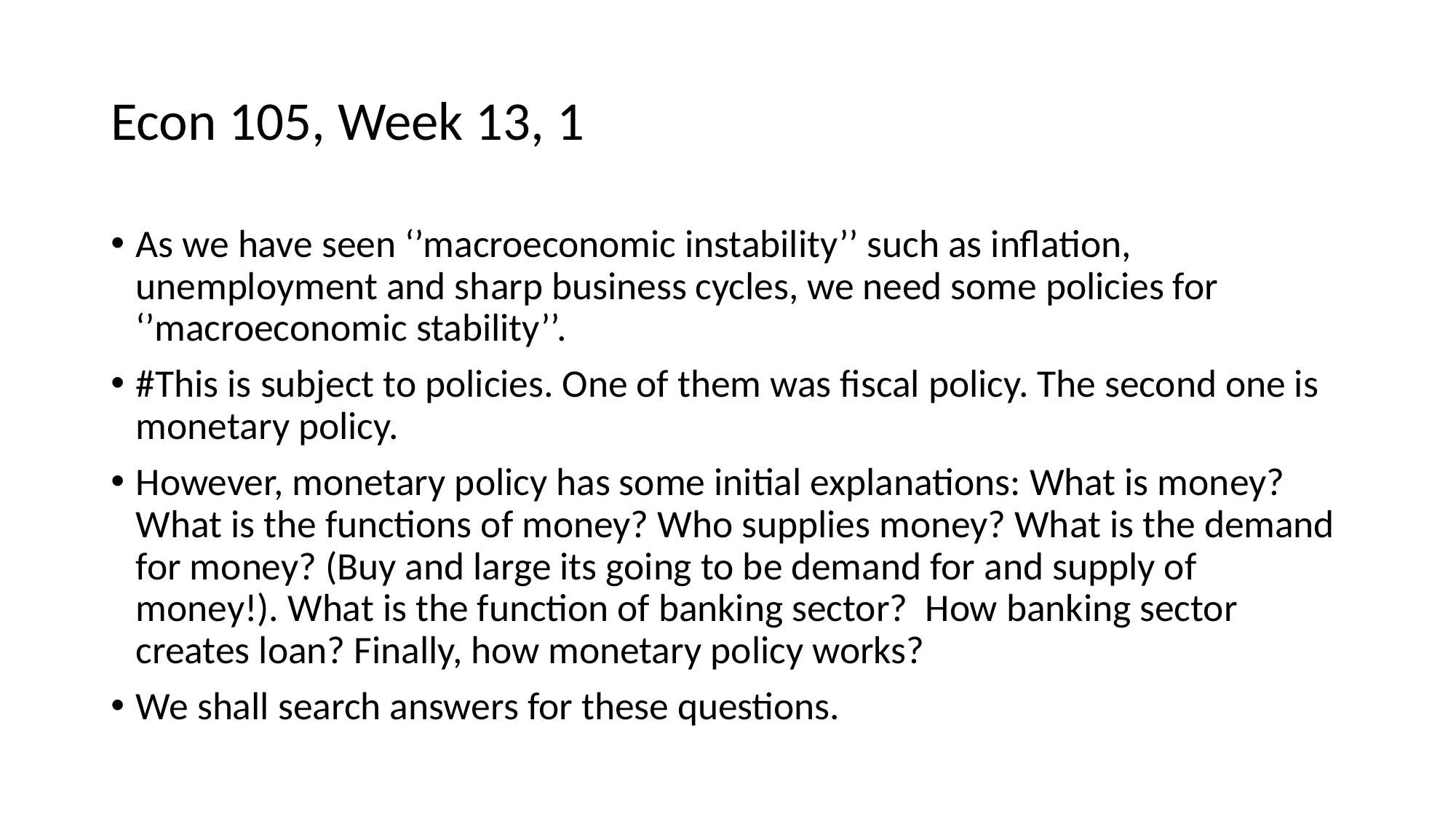

# Econ 105, Week 13, 1
As we have seen ‘’macroeconomic instability’’ such as inflation, unemployment and sharp business cycles, we need some policies for ‘’macroeconomic stability’’.
#This is subject to policies. One of them was fiscal policy. The second one is monetary policy.
However, monetary policy has some initial explanations: What is money?  What is the functions of money? Who supplies money? What is the demand for money? (Buy and large its going to be demand for and supply of money!). What is the function of banking sector?  How banking sector creates loan? Finally, how monetary policy works?
We shall search answers for these questions.